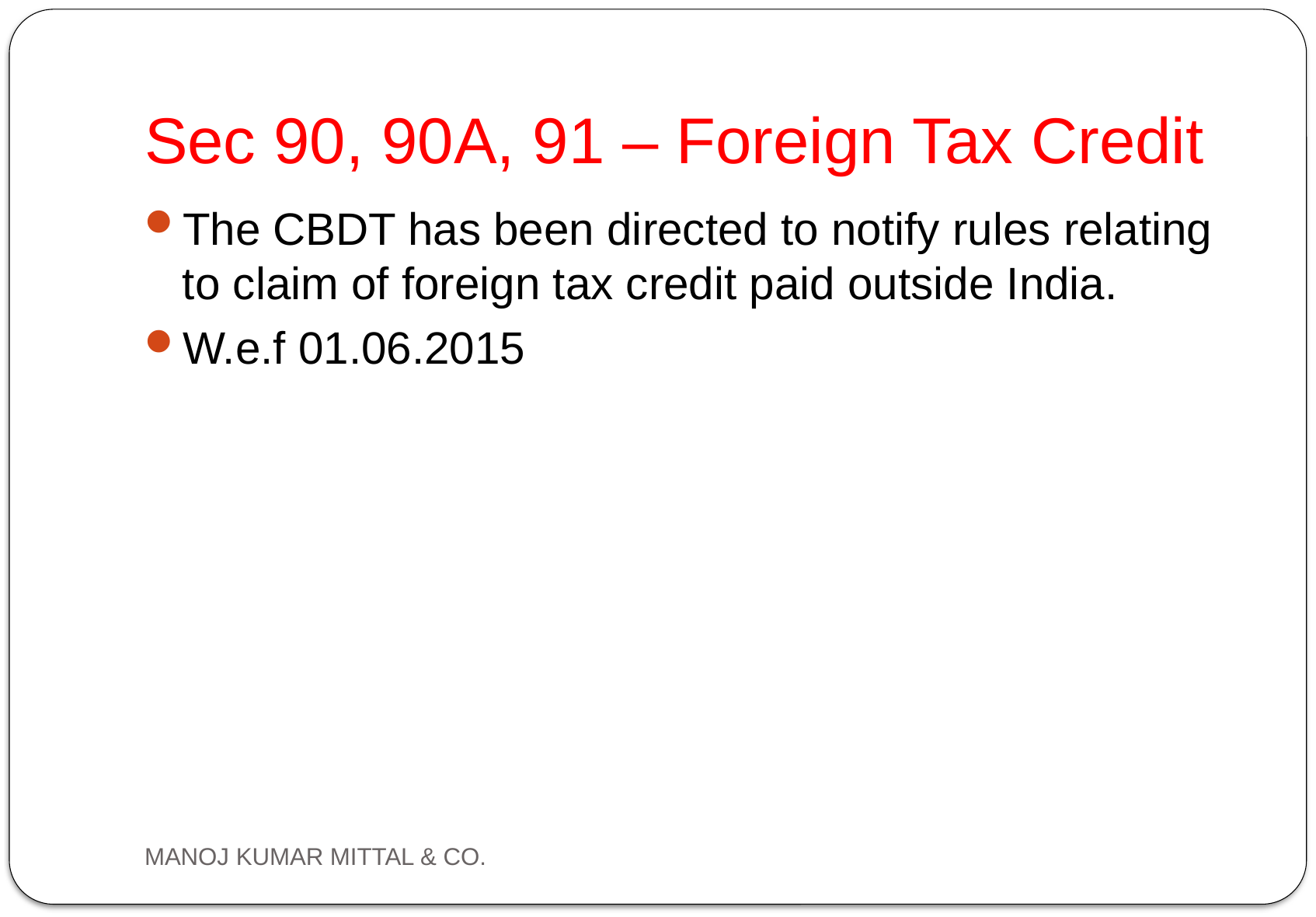

# Sec 90, 90A, 91 – Foreign Tax Credit
The CBDT has been directed to notify rules relating to claim of foreign tax credit paid outside India.
W.e.f 01.06.2015
MANOJ KUMAR MITTAL & CO.